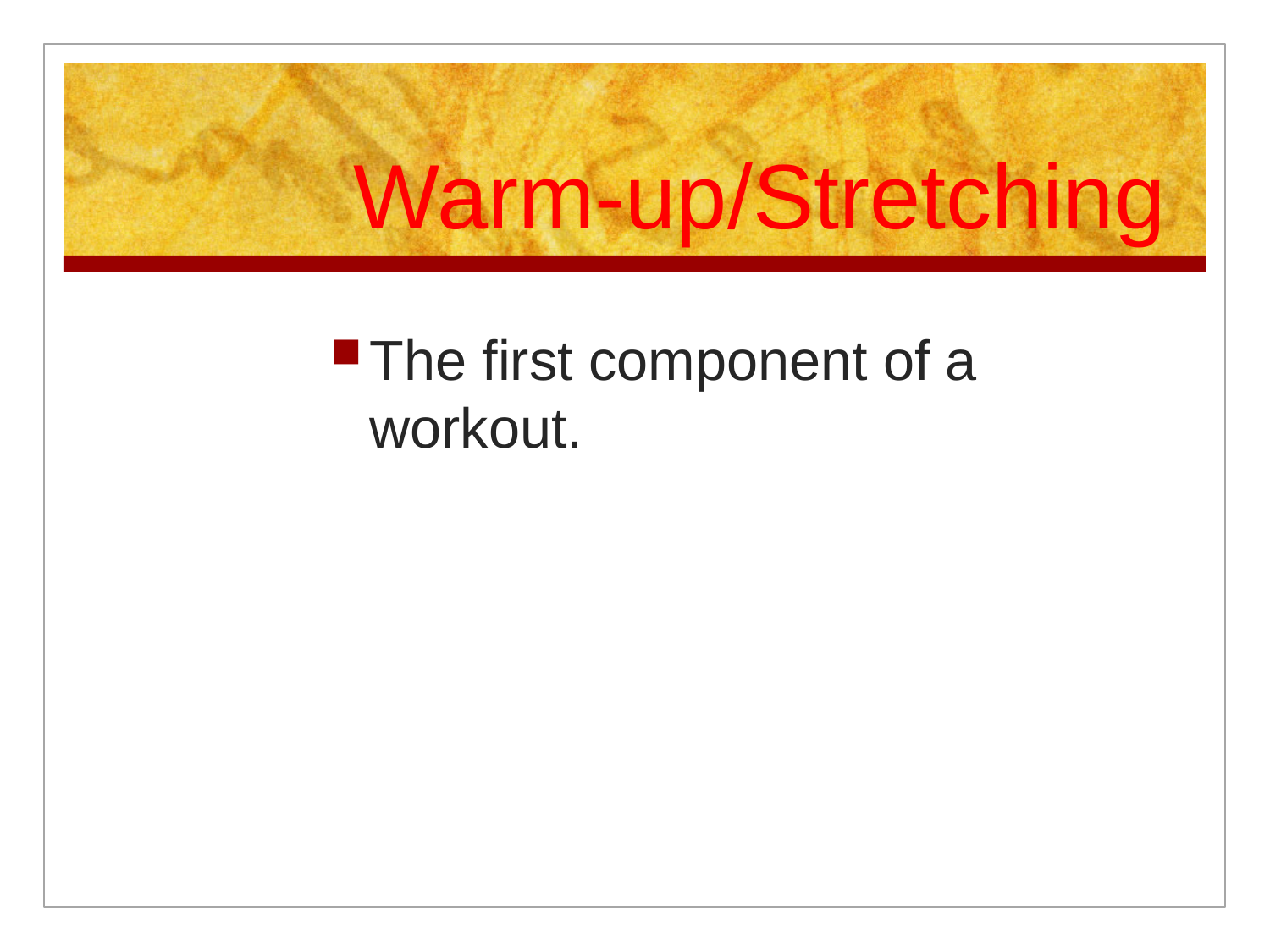

# Warm-up/Stretching
The first component of a workout.